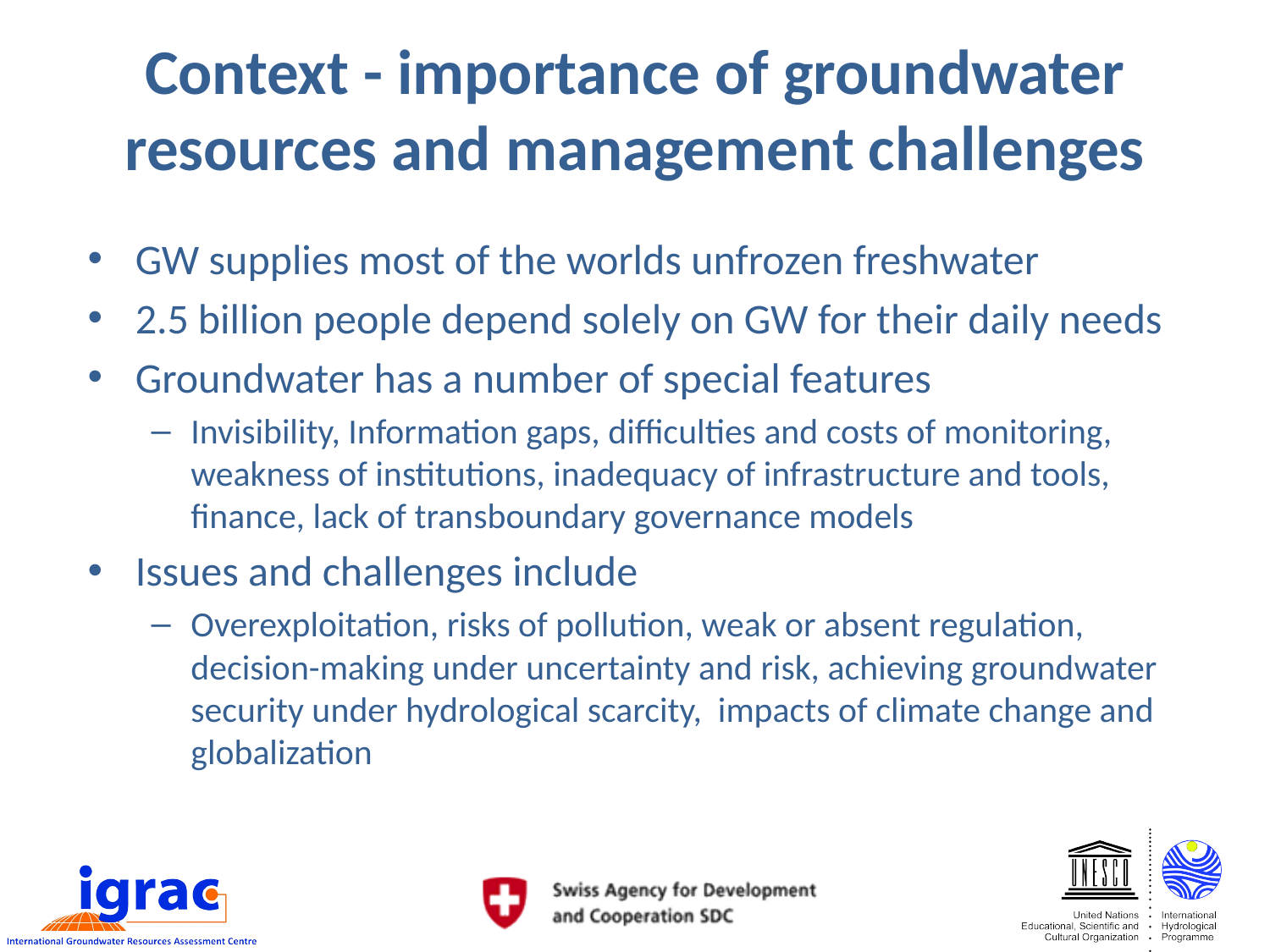

# Context - importance of groundwater resources and management challenges
GW supplies most of the worlds unfrozen freshwater
2.5 billion people depend solely on GW for their daily needs
Groundwater has a number of special features
Invisibility, Information gaps, difficulties and costs of monitoring, weakness of institutions, inadequacy of infrastructure and tools, finance, lack of transboundary governance models
Issues and challenges include
Overexploitation, risks of pollution, weak or absent regulation, decision-making under uncertainty and risk, achieving groundwater security under hydrological scarcity,  impacts of climate change and globalization